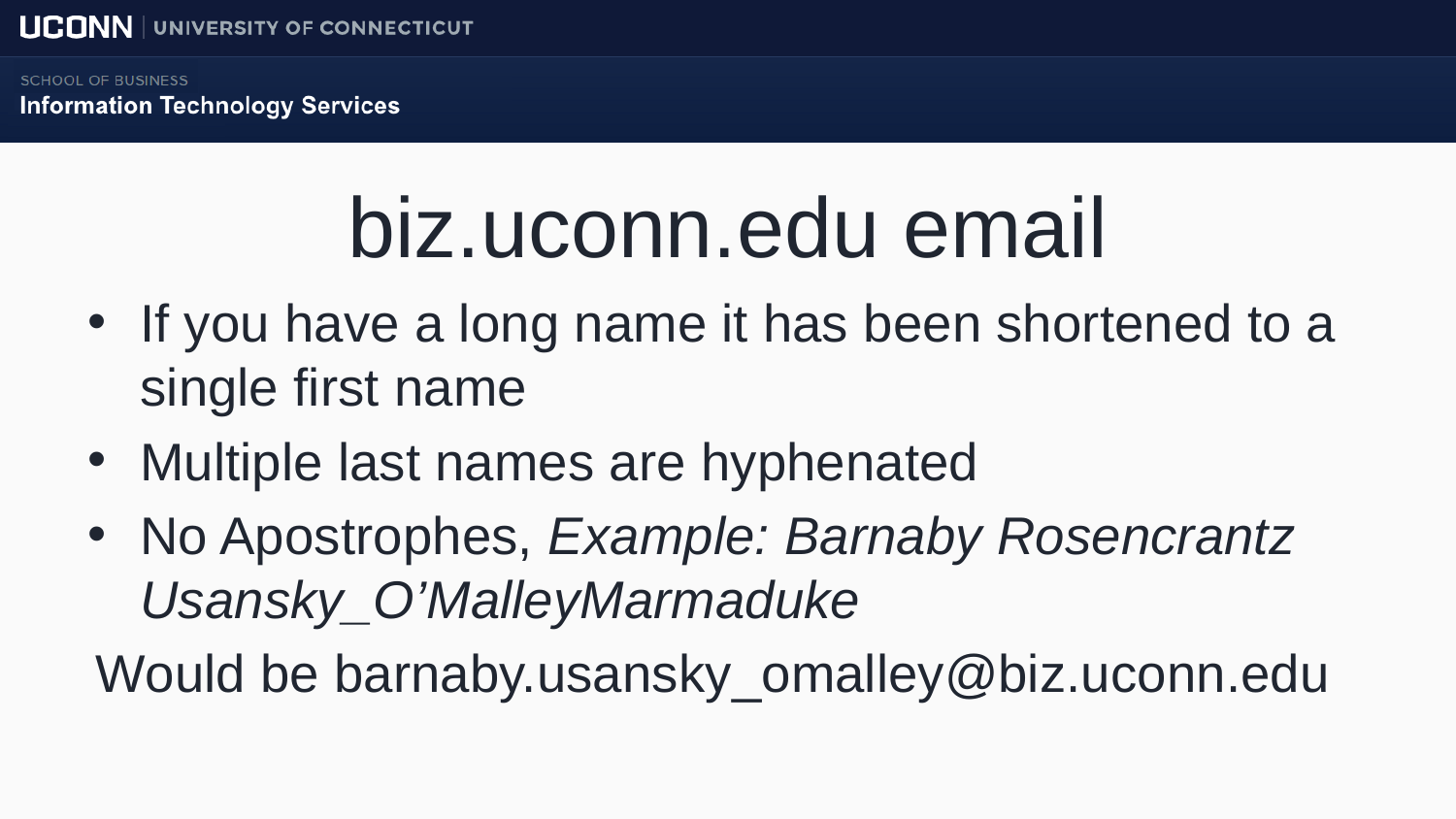

# biz.uconn.edu email
If you have a long name it has been shortened to a single first name
Multiple last names are hyphenated
No Apostrophes, Example: Barnaby Rosencrantz Usansky_O’MalleyMarmaduke
Would be barnaby.usansky_omalley@biz.uconn.edu